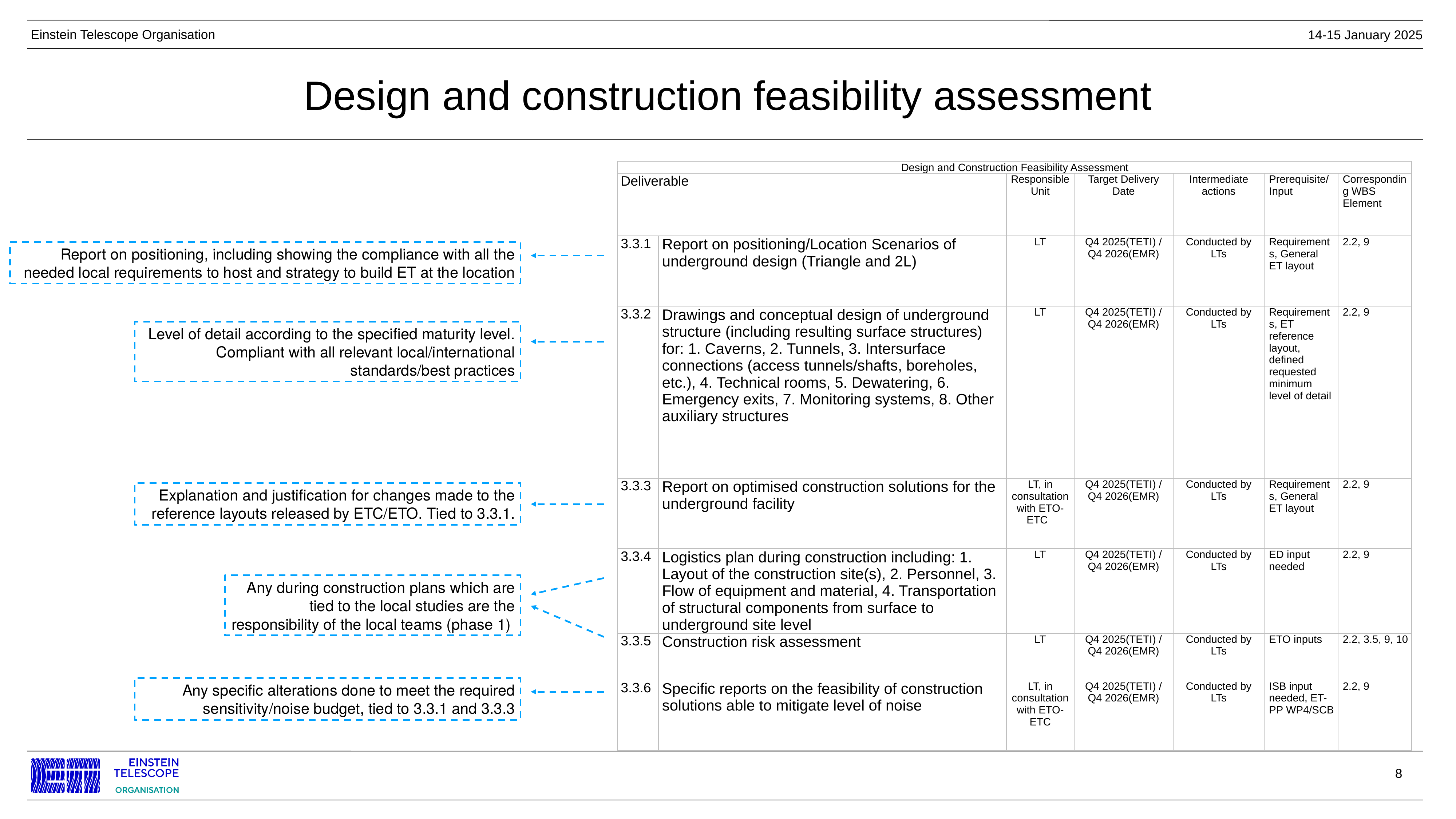

# Design and construction feasibility assessment

| Design and Construction Feasibility Assessment |  |  |  |  |  |  |
| --- | --- | --- | --- | --- | --- | --- |
| Deliverable |  | Responsible Unit | Target Delivery Date | Intermediate actions | Prerequisite/Input | Corresponding WBS Element |
| 3.3.1 | Report on positioning/Location Scenarios of underground design (Triangle and 2L) | LT | Q4 2025(TETI) / Q4 2026(EMR) | Conducted by LTs | Requirements, General ET layout | 2.2, 9 |
| 3.3.2 | Drawings and conceptual design of underground structure (including resulting surface structures) for: 1. Caverns, 2. Tunnels, 3. Intersurface connections (access tunnels/shafts, boreholes, etc.), 4. Technical rooms, 5. Dewatering, 6. Emergency exits, 7. Monitoring systems, 8. Other auxiliary structures | LT | Q4 2025(TETI) / Q4 2026(EMR) | Conducted by LTs | Requirements, ET reference layout, defined requested minimum level of detail | 2.2, 9 |
| 3.3.3 | Report on optimised construction solutions for the underground facility | LT, in consultation with ETO-ETC | Q4 2025(TETI) / Q4 2026(EMR) | Conducted by LTs | Requirements, General ET layout | 2.2, 9 |
| 3.3.4 | Logistics plan during construction including: 1. Layout of the construction site(s), 2. Personnel, 3. Flow of equipment and material, 4. Transportation of structural components from surface to underground site level | LT | Q4 2025(TETI) / Q4 2026(EMR) | Conducted by LTs | ED input needed | 2.2, 9 |
| 3.3.5 | Construction risk assessment | LT | Q4 2025(TETI) / Q4 2026(EMR) | Conducted by LTs | ETO inputs | 2.2, 3.5, 9, 10 |
| 3.3.6 | Specific reports on the feasibility of construction solutions able to mitigate level of noise | LT, in consultation with ETO-ETC | Q4 2025(TETI) / Q4 2026(EMR) | Conducted by LTs | ISB input needed, ET-PP WP4/SCB | 2.2, 9 |
Report on positioning, including showing the compliance with all the needed local requirements to host and strategy to build ET at the location
Level of detail according to the specified maturity level.
Compliant with all relevant local/international standards/best practices
Explanation and justification for changes made to the reference layouts released by ETC/ETO. Tied to 3.3.1.
Any during construction plans which are tied to the local studies are the responsibility of the local teams (phase 1)
Any specific alterations done to meet the required sensitivity/noise budget, tied to 3.3.1 and 3.3.3
8